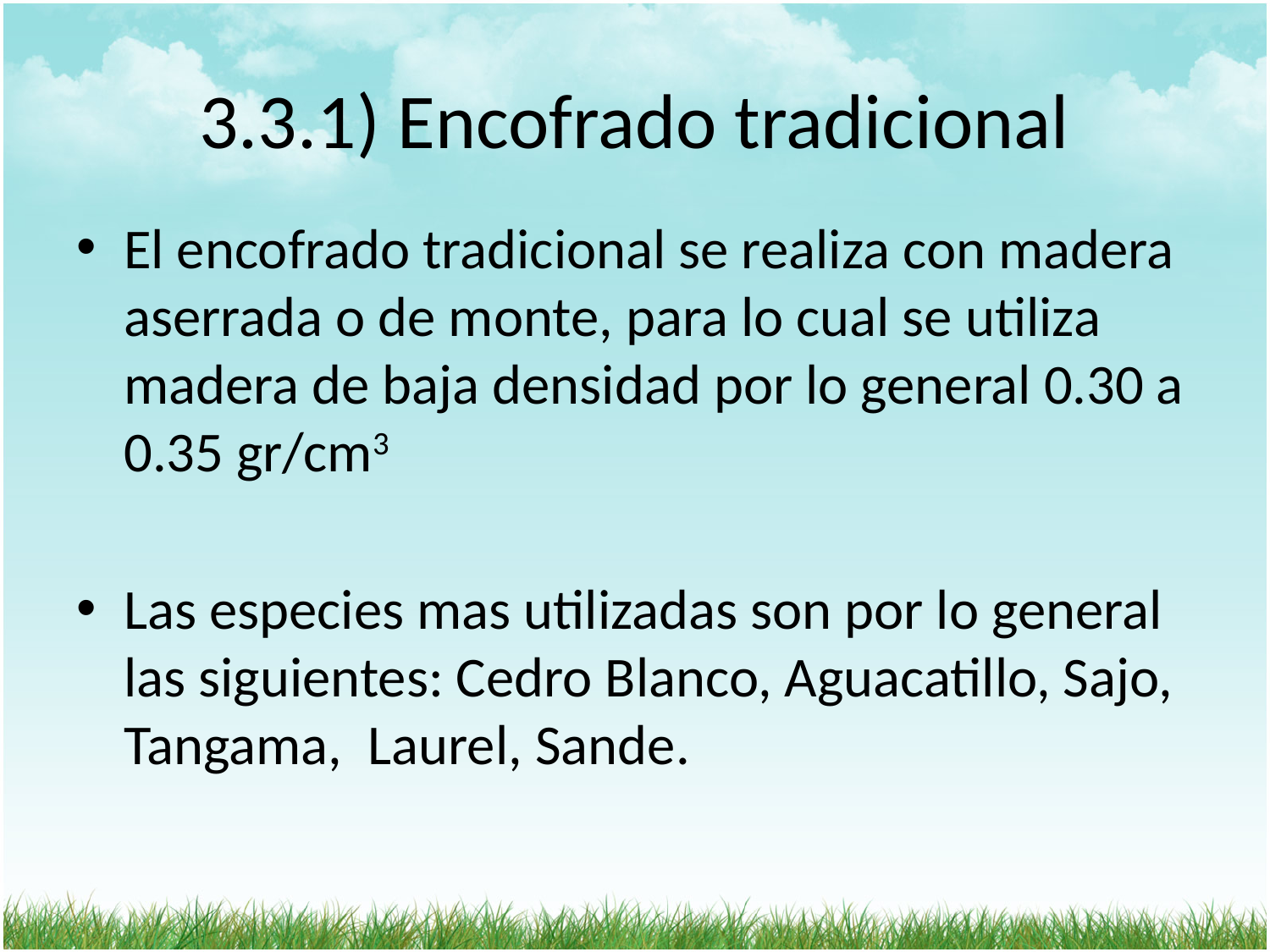

# 3.3.1) Encofrado tradicional
El encofrado tradicional se realiza con madera aserrada o de monte, para lo cual se utiliza madera de baja densidad por lo general 0.30 a 0.35 gr/cm3

Las especies mas utilizadas son por lo general las siguientes: Cedro Blanco, Aguacatillo, Sajo, Tangama,  Laurel, Sande.